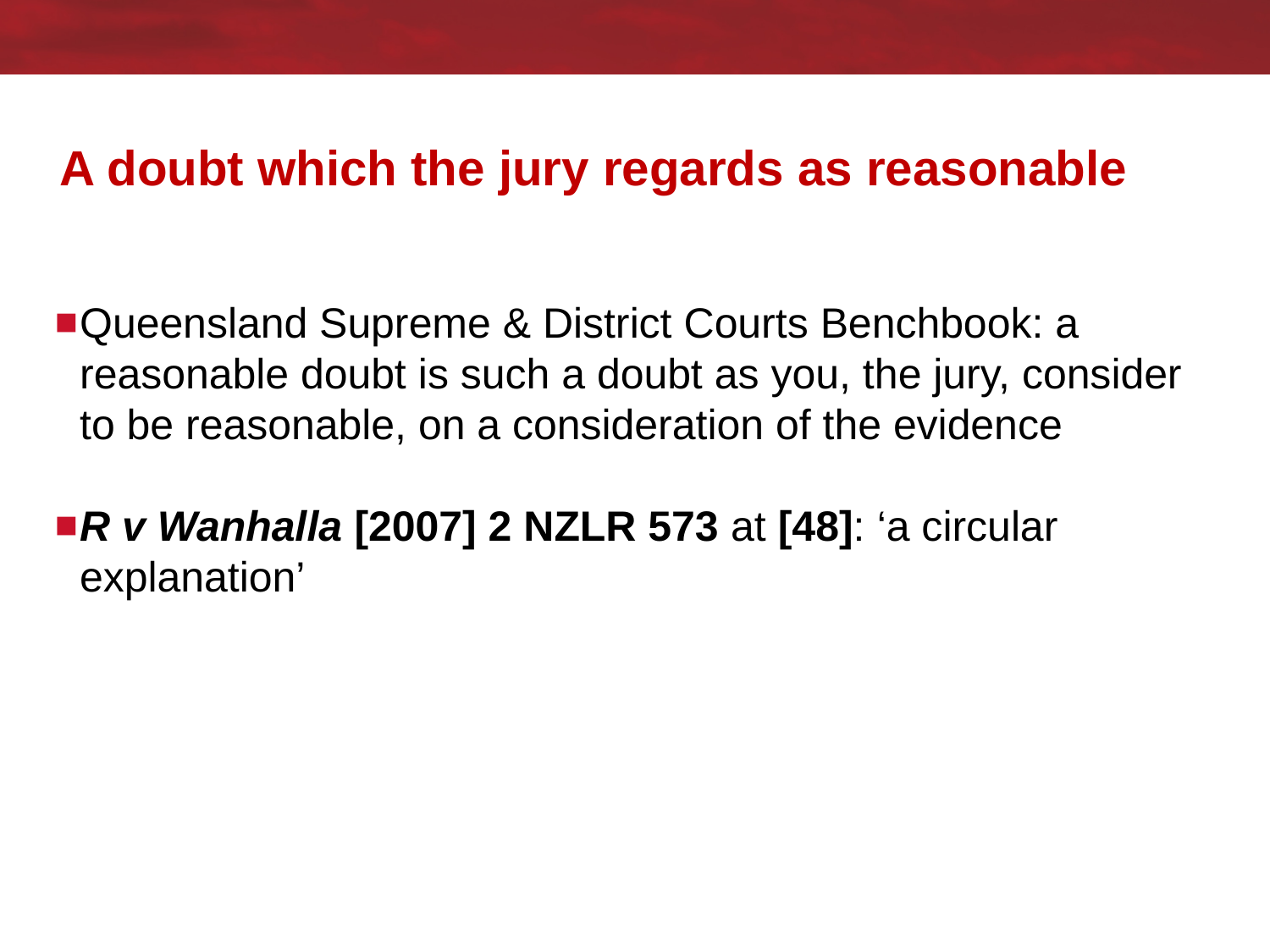

# A doubt which the jury regards as reasonable
Queensland Supreme & District Courts Benchbook: a reasonable doubt is such a doubt as you, the jury, consider to be reasonable, on a consideration of the evidence

R v Wanhalla [2007] 2 NZLR 573 at [48]: ‘a circular explanation’